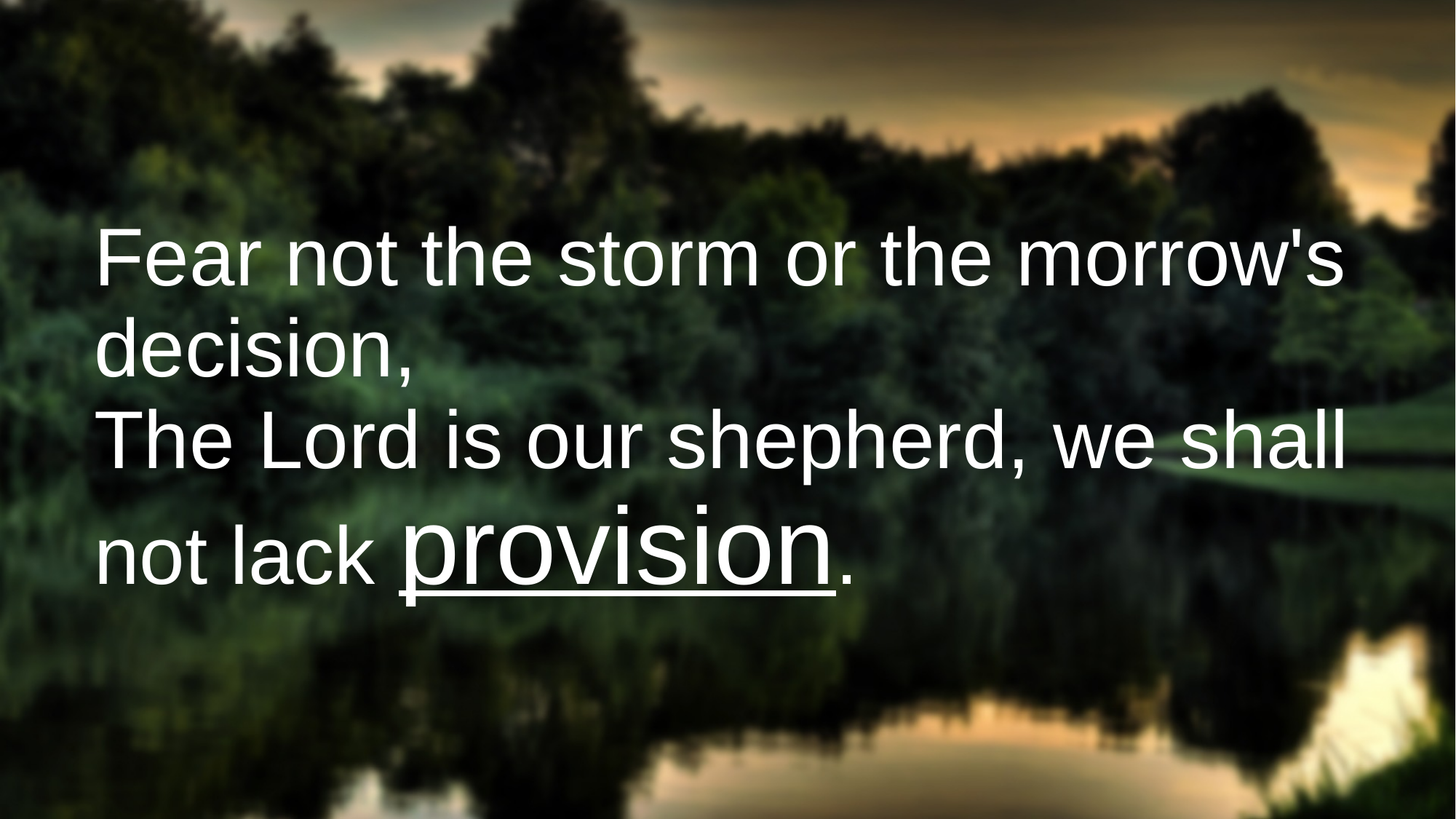

Fear not the storm or the morrow's decision,
The Lord is our shepherd, we shall not lack provision.